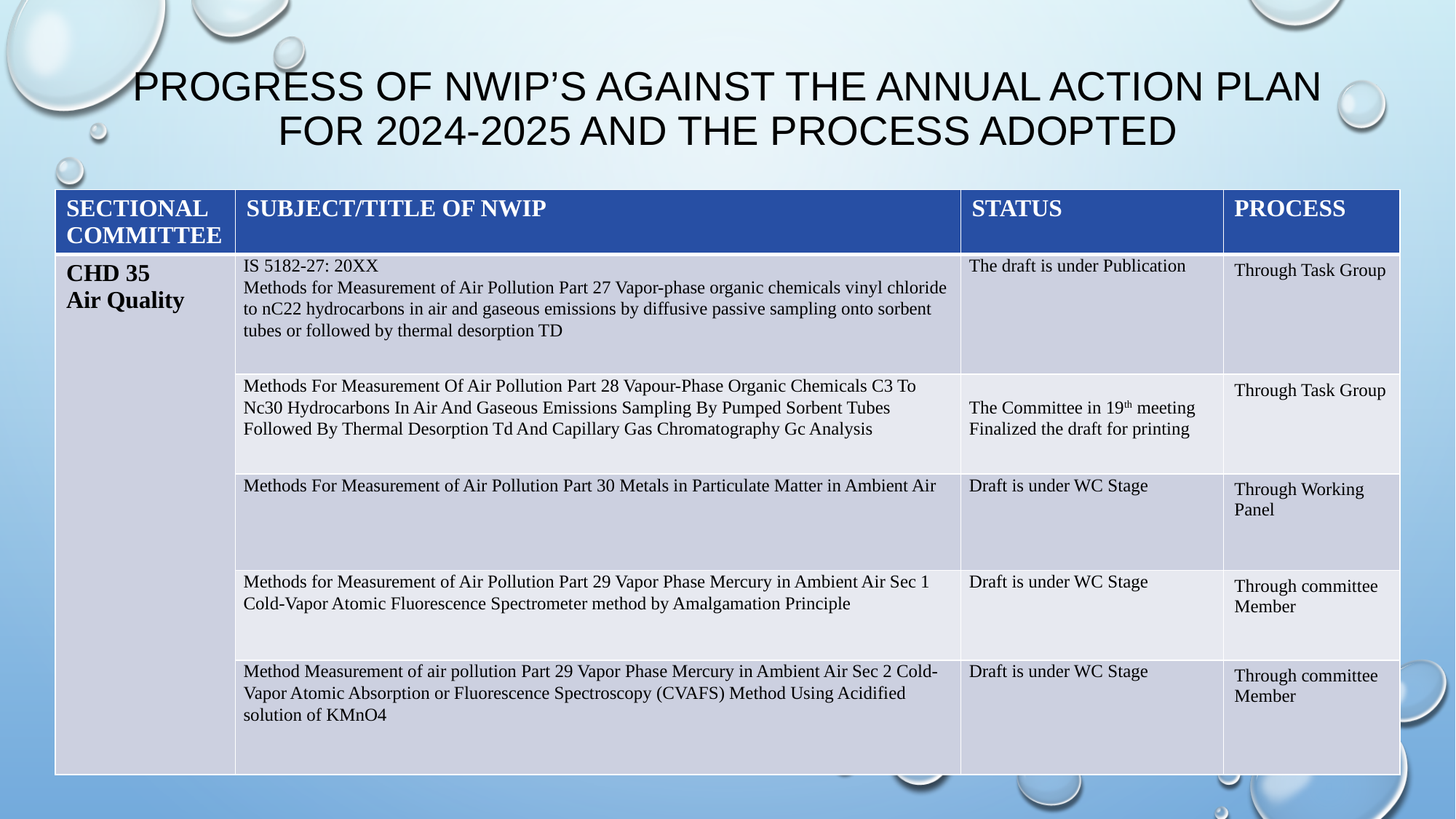

# PROGRESS OF NWIP’S AGAINST THE ANNUAL ACTION PLAN FOR 2024-2025 AND THE PROCESS ADOPTED
| SECTIONAL COMMITTEE | SUBJECT/TITLE OF NWIP | STATUS | PROCESS |
| --- | --- | --- | --- |
| CHD 35 Air Quality | IS 5182-27: 20XX Methods for Measurement of Air Pollution Part 27 Vapor-phase organic chemicals vinyl chloride to nC22 hydrocarbons in air and gaseous emissions by diffusive passive sampling onto sorbent tubes or followed by thermal desorption TD | The draft is under Publication | Through Task Group |
|  | Methods For Measurement Of Air Pollution Part 28 Vapour-Phase Organic Chemicals C3 To Nc30 Hydrocarbons In Air And Gaseous Emissions Sampling By Pumped Sorbent Tubes Followed By Thermal Desorption Td And Capillary Gas Chromatography Gc Analysis | The Committee in 19th meeting Finalized the draft for printing | Through Task Group |
|  | Methods For Measurement of Air Pollution Part 30 Metals in Particulate Matter in Ambient Air | Draft is under WC Stage | Through Working Panel |
|  | Methods for Measurement of Air Pollution Part 29 Vapor Phase Mercury in Ambient Air Sec 1 Cold-Vapor Atomic Fluorescence Spectrometer method by Amalgamation Principle | Draft is under WC Stage | Through committee Member |
|  | Method Measurement of air pollution Part 29 Vapor Phase Mercury in Ambient Air Sec 2 Cold-Vapor Atomic Absorption or Fluorescence Spectroscopy (CVAFS) Method Using Acidified solution of KMnO4 | Draft is under WC Stage | Through committee Member |